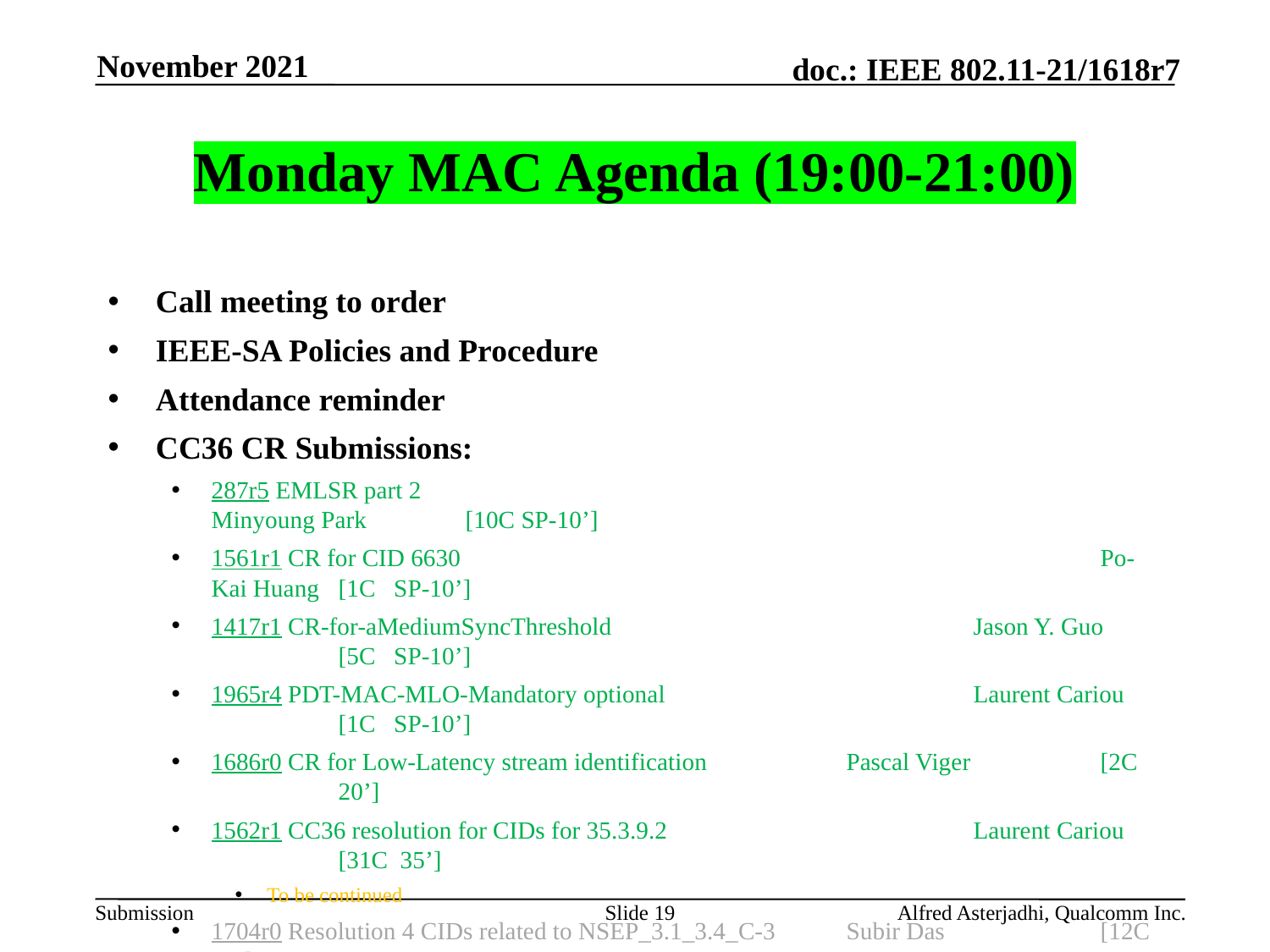

November 2021
# Monday MAC Agenda (19:00-21:00)
Call meeting to order
IEEE-SA Policies and Procedure
Attendance reminder
CC36 CR Submissions:
287r5 EMLSR part 2						Minyoung Park 	[10C SP-10’]
1561r1 CR for CID 6630						Po-Kai Huang   	[1C   SP-10’]
1417r1 CR-for-aMediumSyncThreshold			Jason Y. Guo	[5C   SP-10’]
1965r4 PDT-MAC-MLO-Mandatory optional			Laurent Cariou	[1C   SP-10’]
1686r0 CR for Low-Latency stream identification		Pascal Viger     	[2C   	20’]
1562r1 CC36 resolution for CIDs for 35.3.9.2			Laurent Cariou  	[31C  35’]
To be continued
1704r0 Resolution 4 CIDs related to NSEP_3.1_3.4_C-3	Subir Das	  	[12C  15’]
1714r0 CR for Traffic Indication in Multiple BSSID Set	Ming Gan	  	[1C    15’]
AoB:
Recess
Slide 19
Alfred Asterjadhi, Qualcomm Inc.